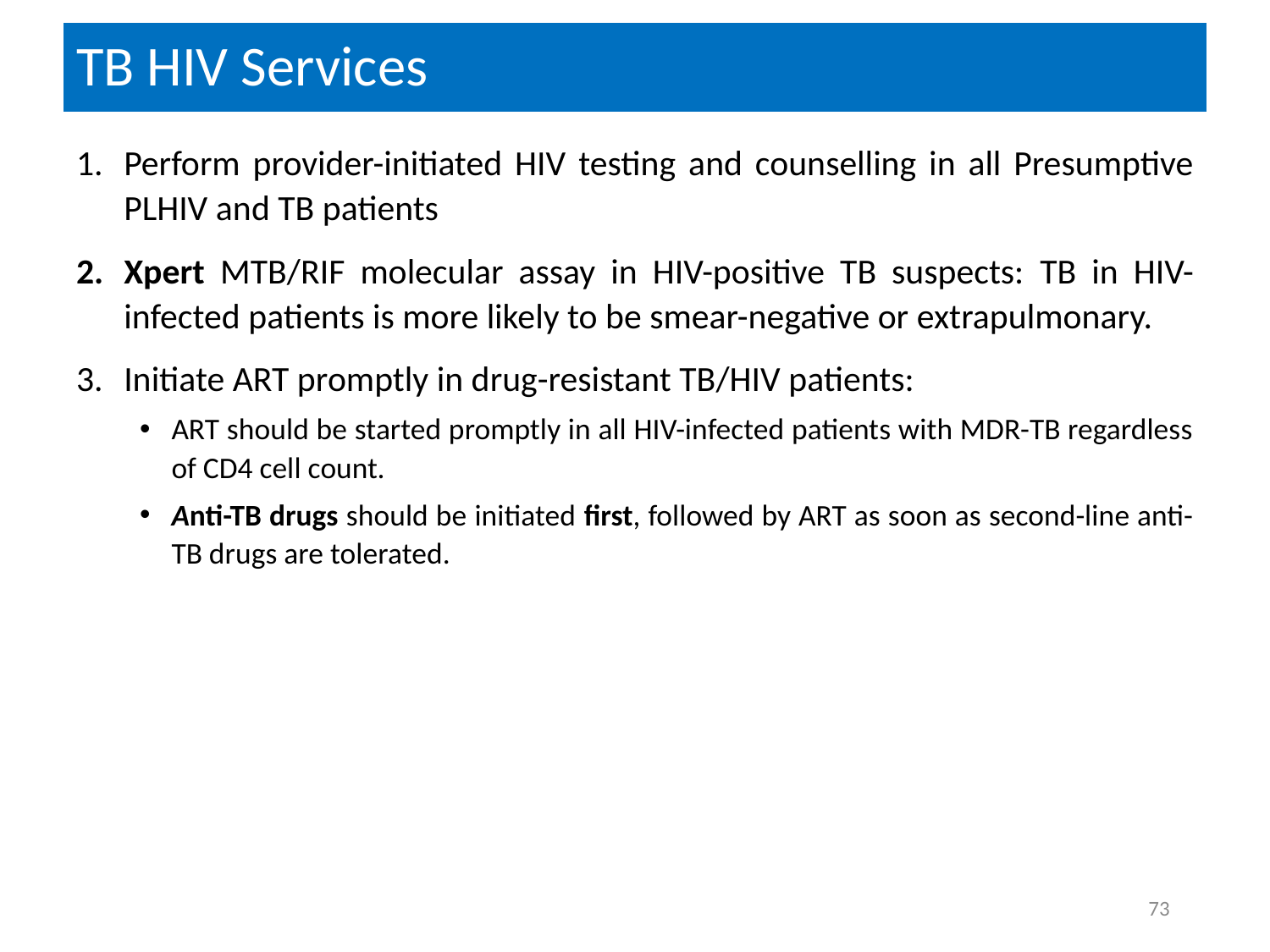

# TB HIV Services
Perform provider-initiated HIV testing and counselling in all Presumptive PLHIV and TB patients
Xpert MTB/RIF molecular assay in HIV-positive TB suspects: TB in HIV-infected patients is more likely to be smear-negative or extrapulmonary.
Initiate ART promptly in drug-resistant TB/HIV patients:
ART should be started promptly in all HIV-infected patients with MDR-TB regardless of CD4 cell count.
Anti-TB drugs should be initiated first, followed by ART as soon as second-line anti-TB drugs are tolerated.
73